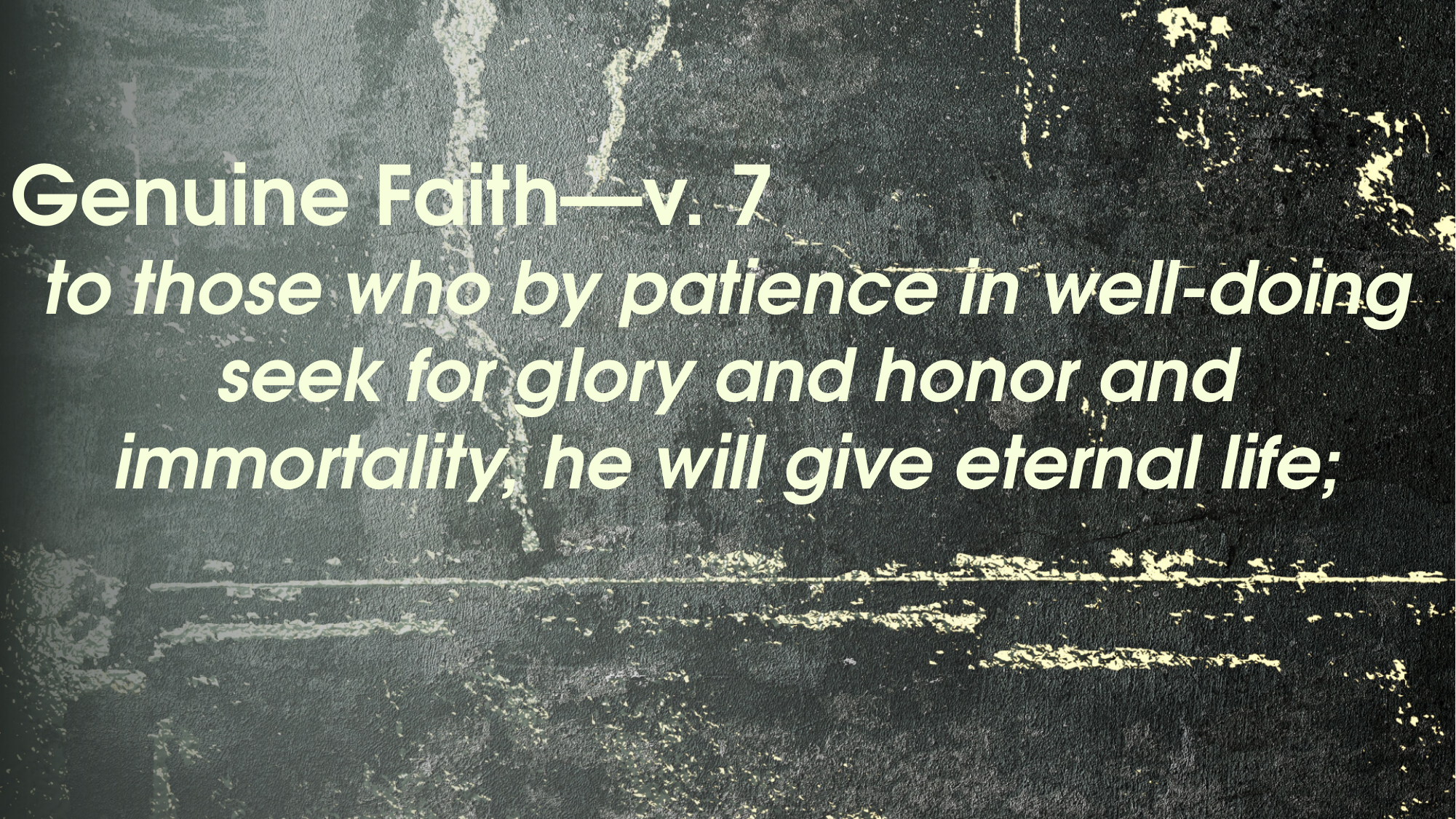

Genuine Faith—v. 7
to those who by patience in well-doing seek for glory and honor and immortality, he will give eternal life;